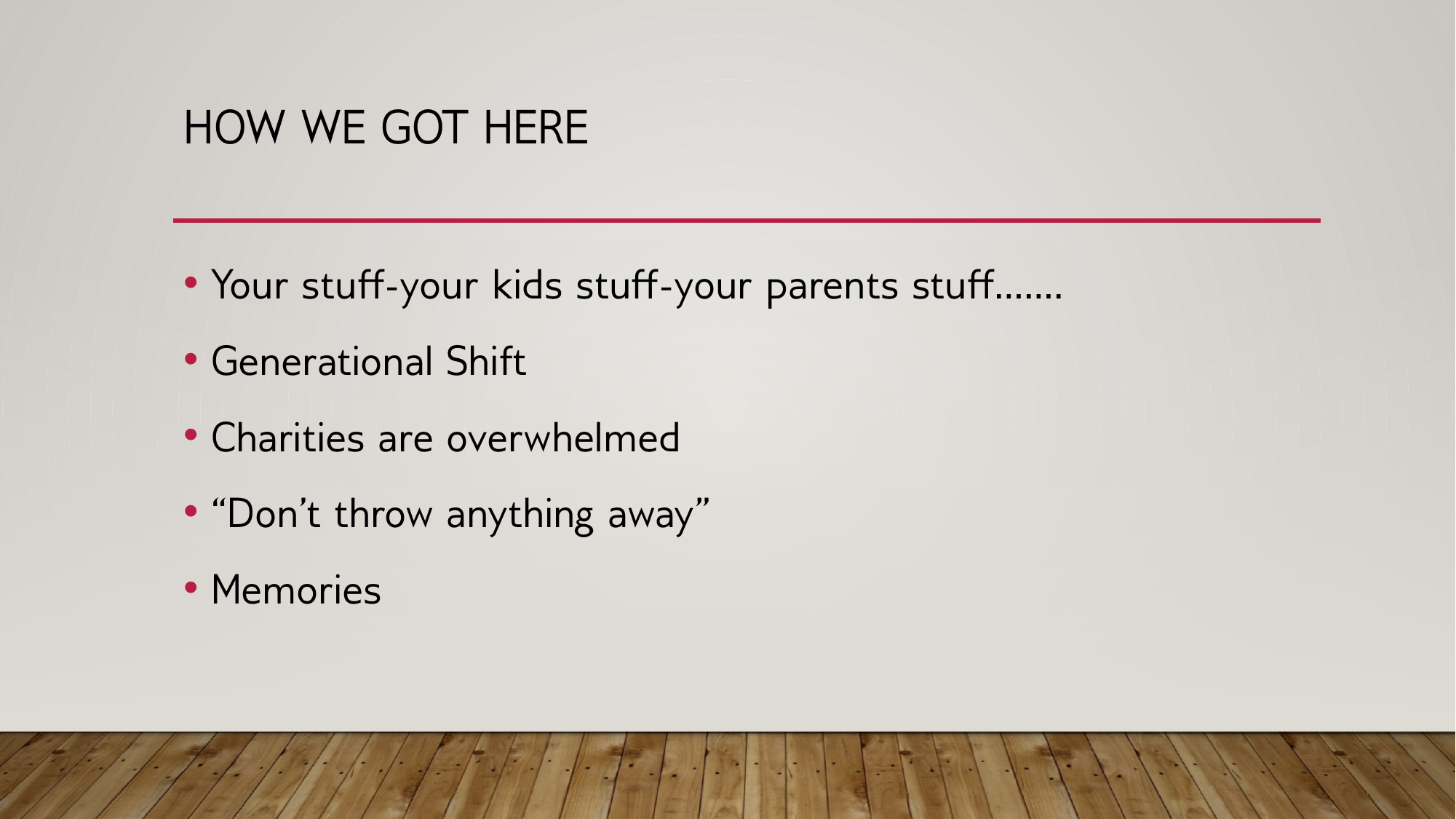

# HOW WE GOT HERE
Your stuff-your kids stuff-your parents stuff…….
Generational Shift
Charities are overwhelmed
“Don’t throw anything away”
Memories